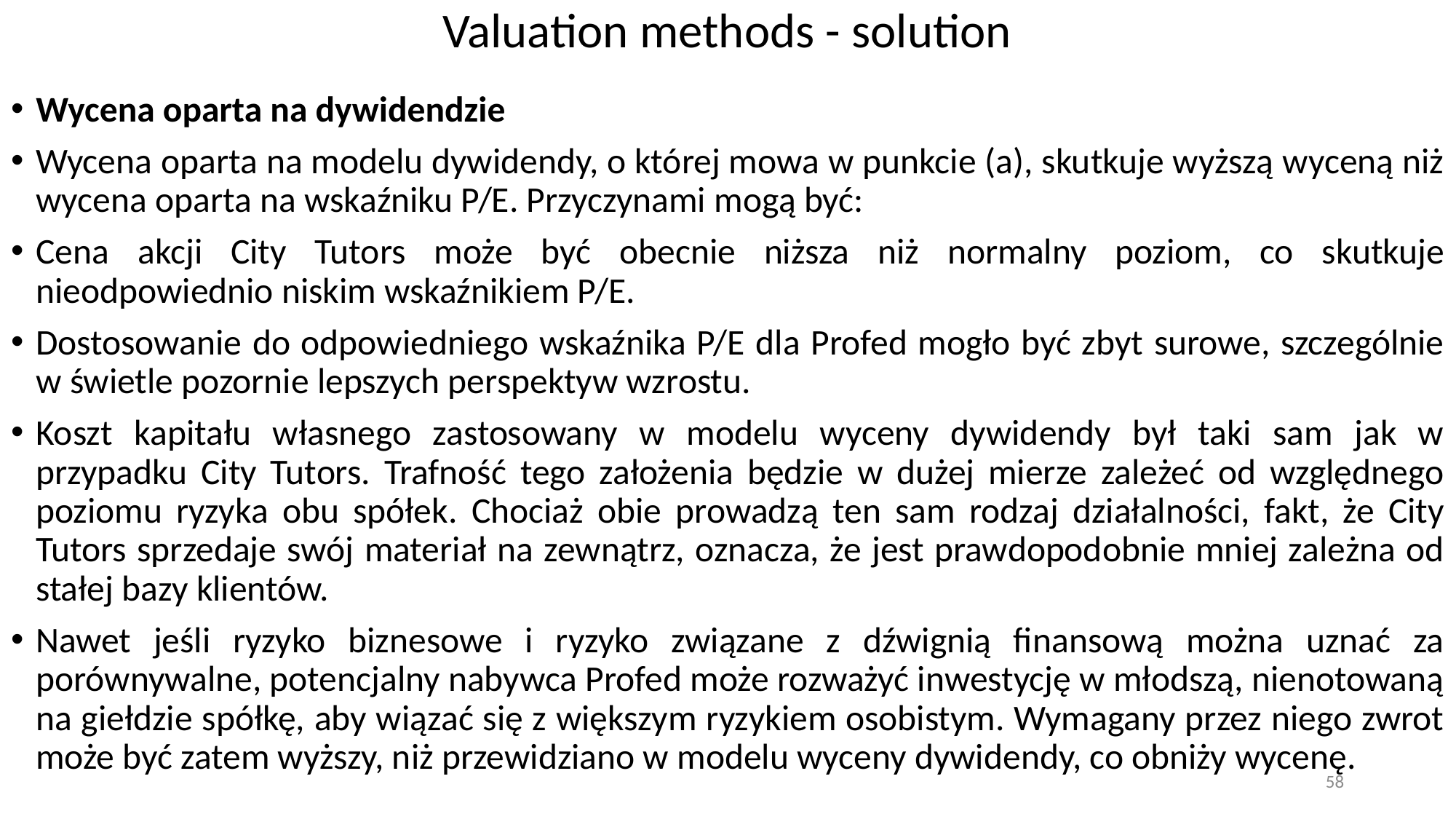

# Valuation methods - solution
Wycena oparta na dywidendzie
Wycena oparta na modelu dywidendy, o której mowa w punkcie (a), skutkuje wyższą wyceną niż wycena oparta na wskaźniku P/E. Przyczynami mogą być:
Cena akcji City Tutors może być obecnie niższa niż normalny poziom, co skutkuje nieodpowiednio niskim wskaźnikiem P/E.
Dostosowanie do odpowiedniego wskaźnika P/E dla Profed mogło być zbyt surowe, szczególnie w świetle pozornie lepszych perspektyw wzrostu.
Koszt kapitału własnego zastosowany w modelu wyceny dywidendy był taki sam jak w przypadku City Tutors. Trafność tego założenia będzie w dużej mierze zależeć od względnego poziomu ryzyka obu spółek. Chociaż obie prowadzą ten sam rodzaj działalności, fakt, że City Tutors sprzedaje swój materiał na zewnątrz, oznacza, że ​​jest prawdopodobnie mniej zależna od stałej bazy klientów.
Nawet jeśli ryzyko biznesowe i ryzyko związane z dźwignią finansową można uznać za porównywalne, potencjalny nabywca Profed może rozważyć inwestycję w młodszą, nienotowaną na giełdzie spółkę, aby wiązać się z większym ryzykiem osobistym. Wymagany przez niego zwrot może być zatem wyższy, niż przewidziano w modelu wyceny dywidendy, co obniży wycenę.
58